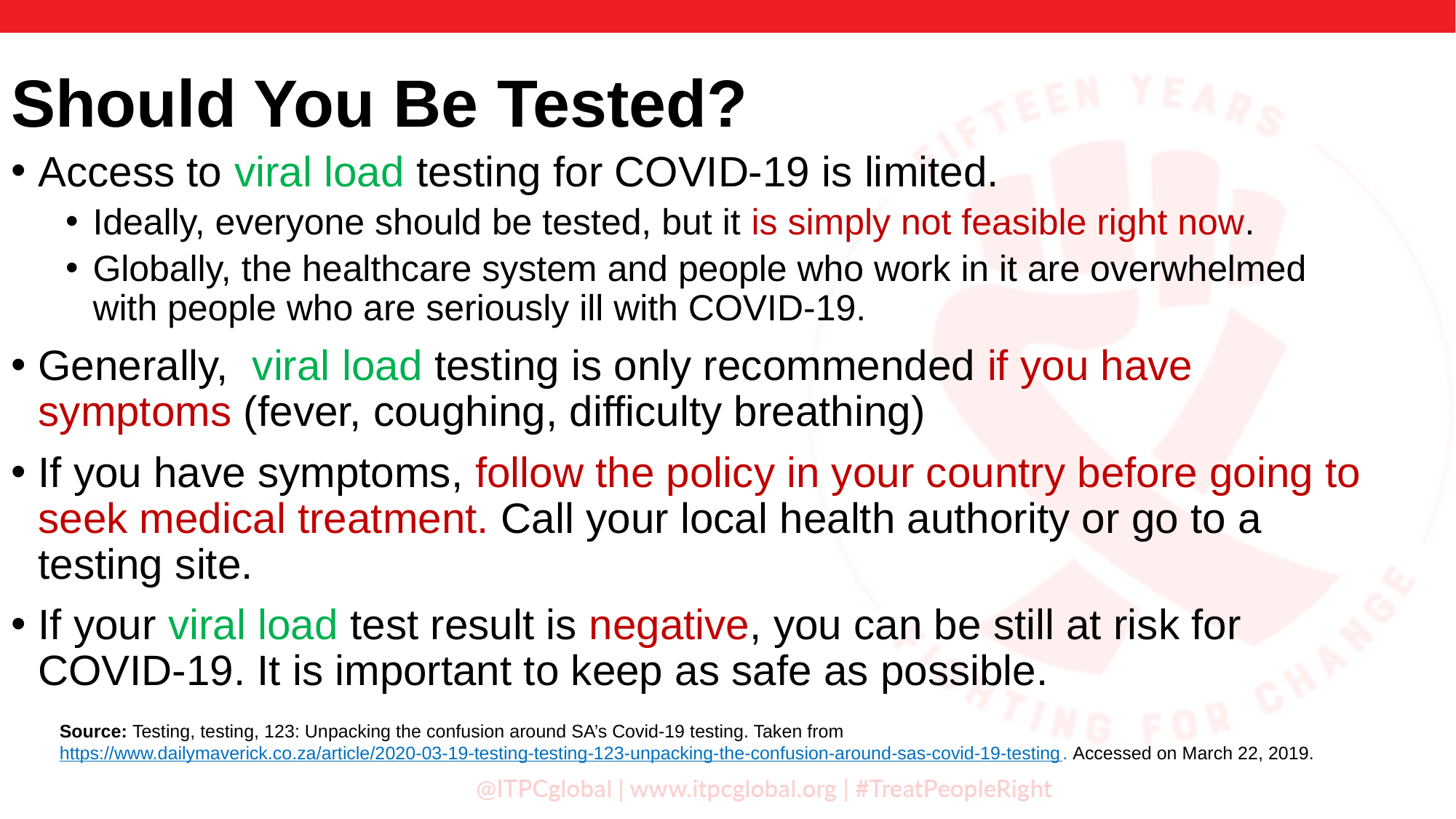

Should You Be Tested?
Access to viral load testing for COVID-19 is limited.
Ideally, everyone should be tested, but it is simply not feasible right now.
Globally, the healthcare system and people who work in it are overwhelmed with people who are seriously ill with COVID-19.
Generally,  viral load testing is only recommended if you have symptoms (fever, coughing, difficulty breathing)
If you have symptoms, follow the policy in your country before going to seek medical treatment. Call your local health authority or go to a testing site.
If your viral load test result is negative, you can be still at risk for COVID-19. It is important to keep as safe as possible.
Source: Testing, testing, 123: Unpacking the confusion around SA’s Covid-19 testing. Taken from
https://www.dailymaverick.co.za/article/2020-03-19-testing-testing-123-unpacking-the-confusion-around-sas-covid-19-testing. Accessed on March 22, 2019.